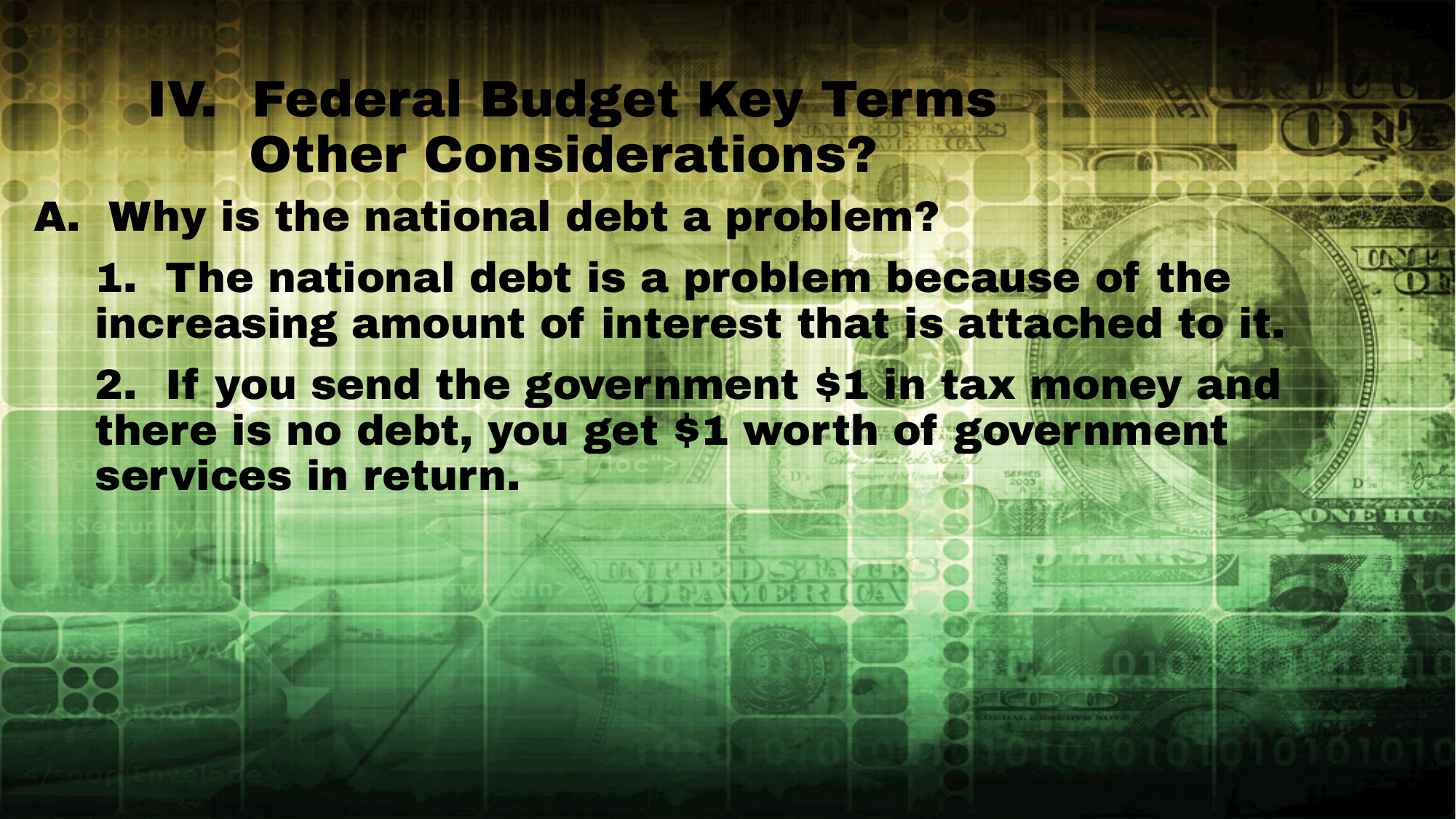

# IV.  Federal Budget Key Terms Other Considerations?
A.  Why is the national debt a problem?
1.  The national debt is a problem because of the increasing amount of interest that is attached to it.
2.  If you send the government $1 in tax money and there is no debt, you get $1 worth of government services in return.